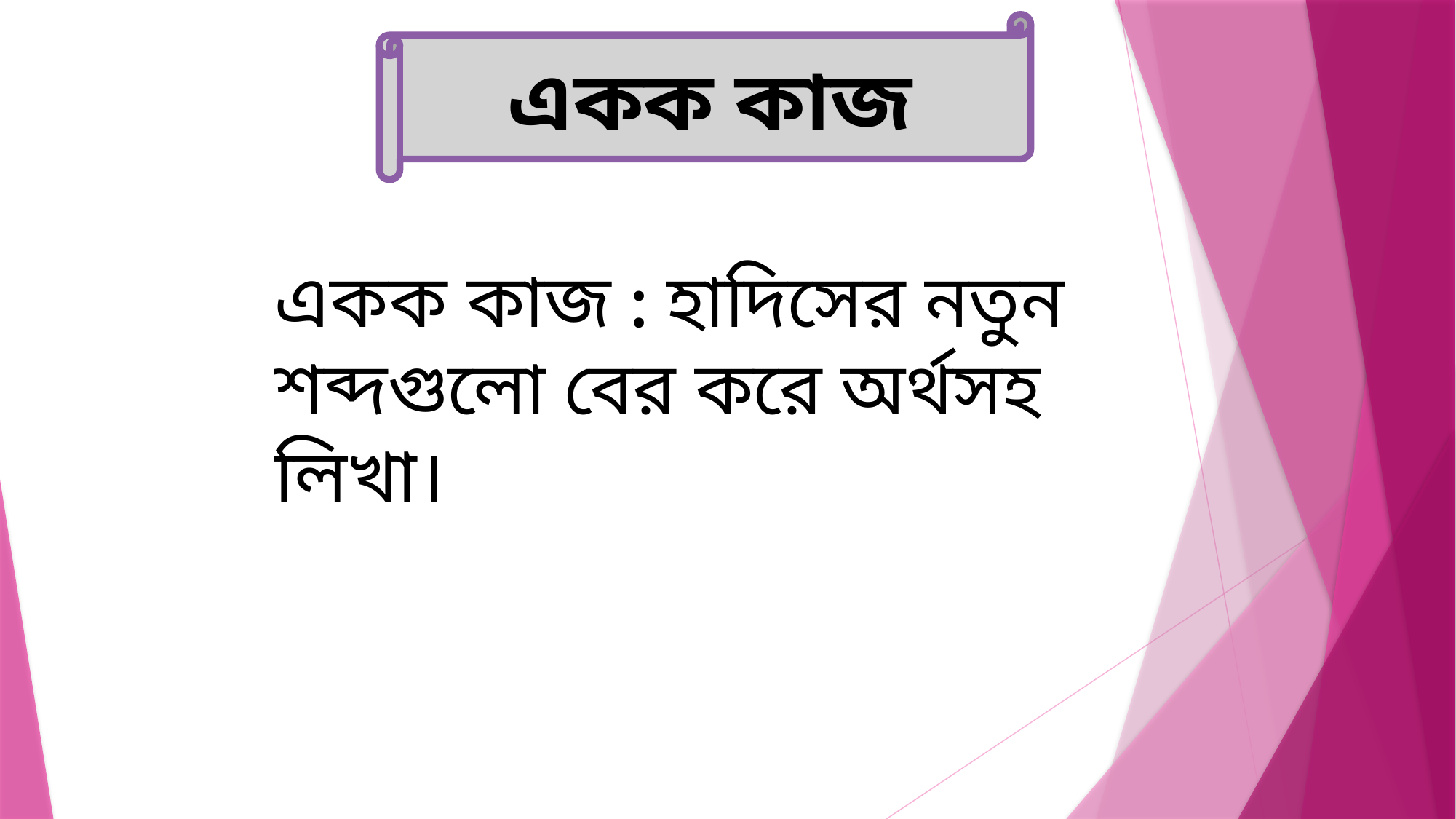

একক কাজ
একক কাজ : হাদিসের নতুন শব্দগুলো বের করে অর্থসহ লিখা।